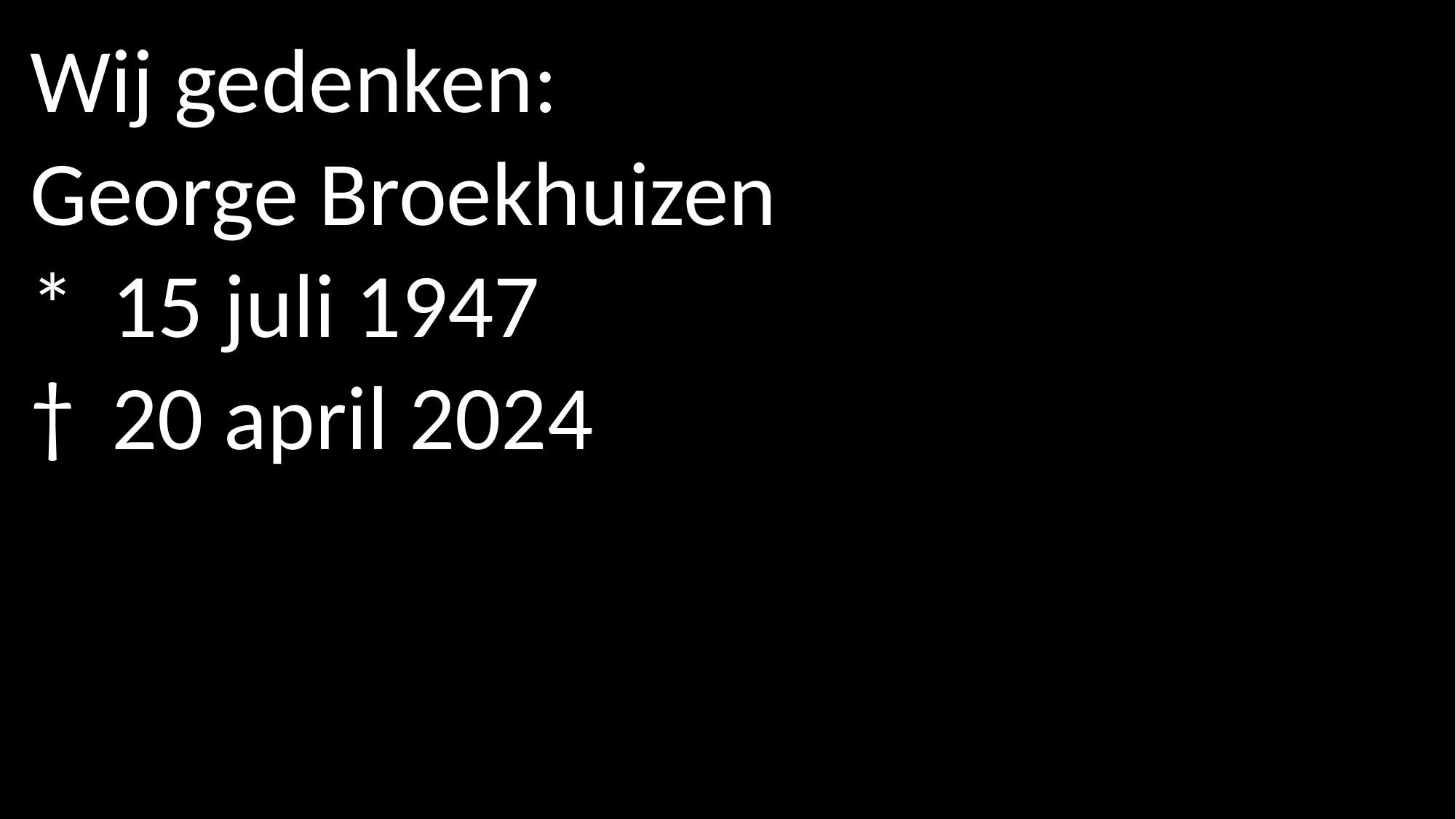

George Broekhuizen
15 juli 1947
20 april 2024